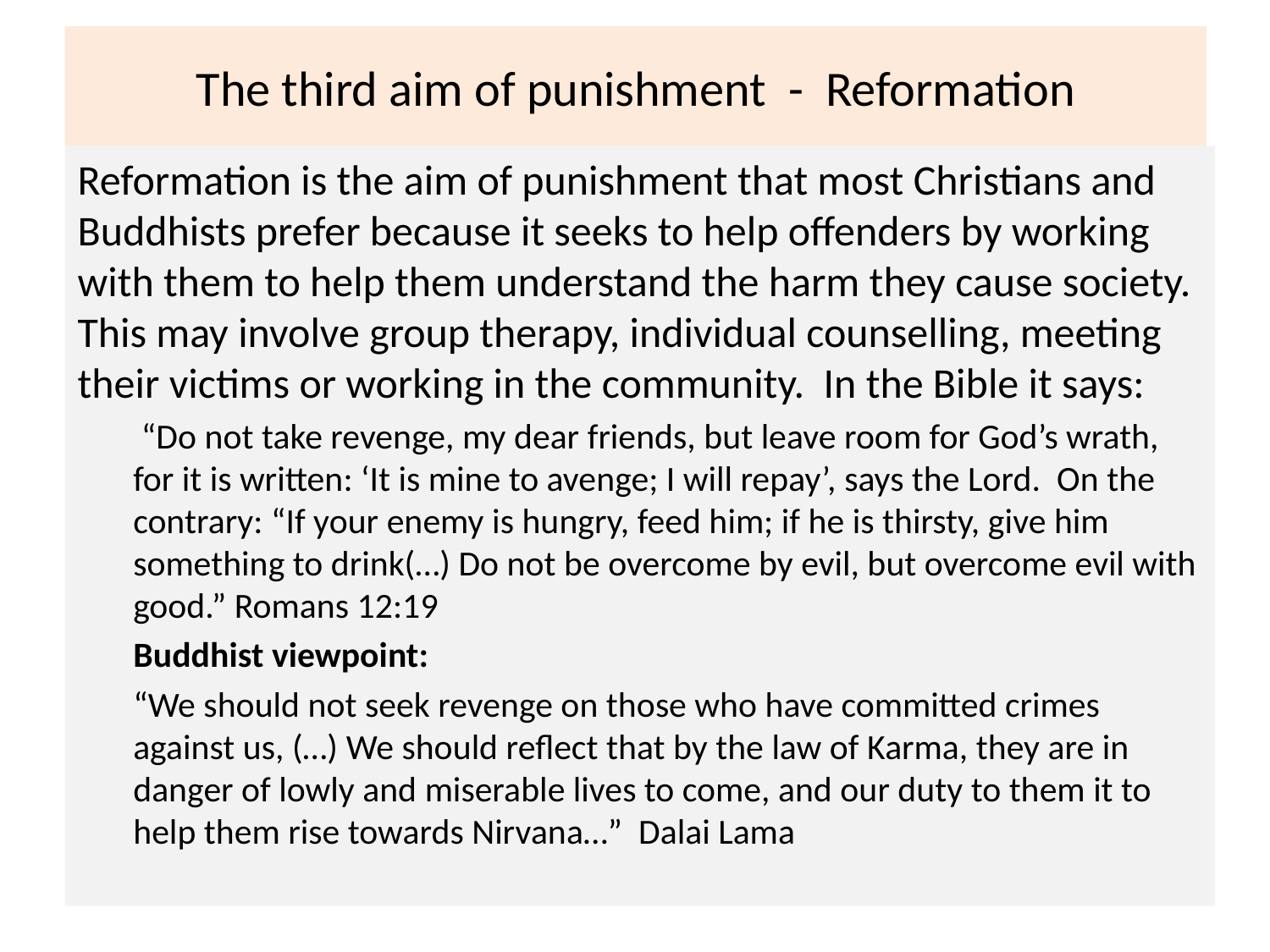

# The third aim of punishment  -  Reformation
Reformation is the aim of punishment that most Christians and Buddhists prefer because it seeks to help offenders by working with them to help them understand the harm they cause society. This may involve group therapy, individual counselling, meeting their victims or working in the community.  In the Bible it says:
 “Do not take revenge, my dear friends, but leave room for God’s wrath, for it is written: ‘It is mine to avenge; I will repay’, says the Lord.  On the contrary: “If your enemy is hungry, feed him; if he is thirsty, give him something to drink(…) Do not be overcome by evil, but overcome evil with good.” Romans 12:19
Buddhist viewpoint:
“We should not seek revenge on those who have committed crimes against us, (…) We should reflect that by the law of Karma, they are in danger of lowly and miserable lives to come, and our duty to them it to help them rise towards Nirvana…”  Dalai Lama